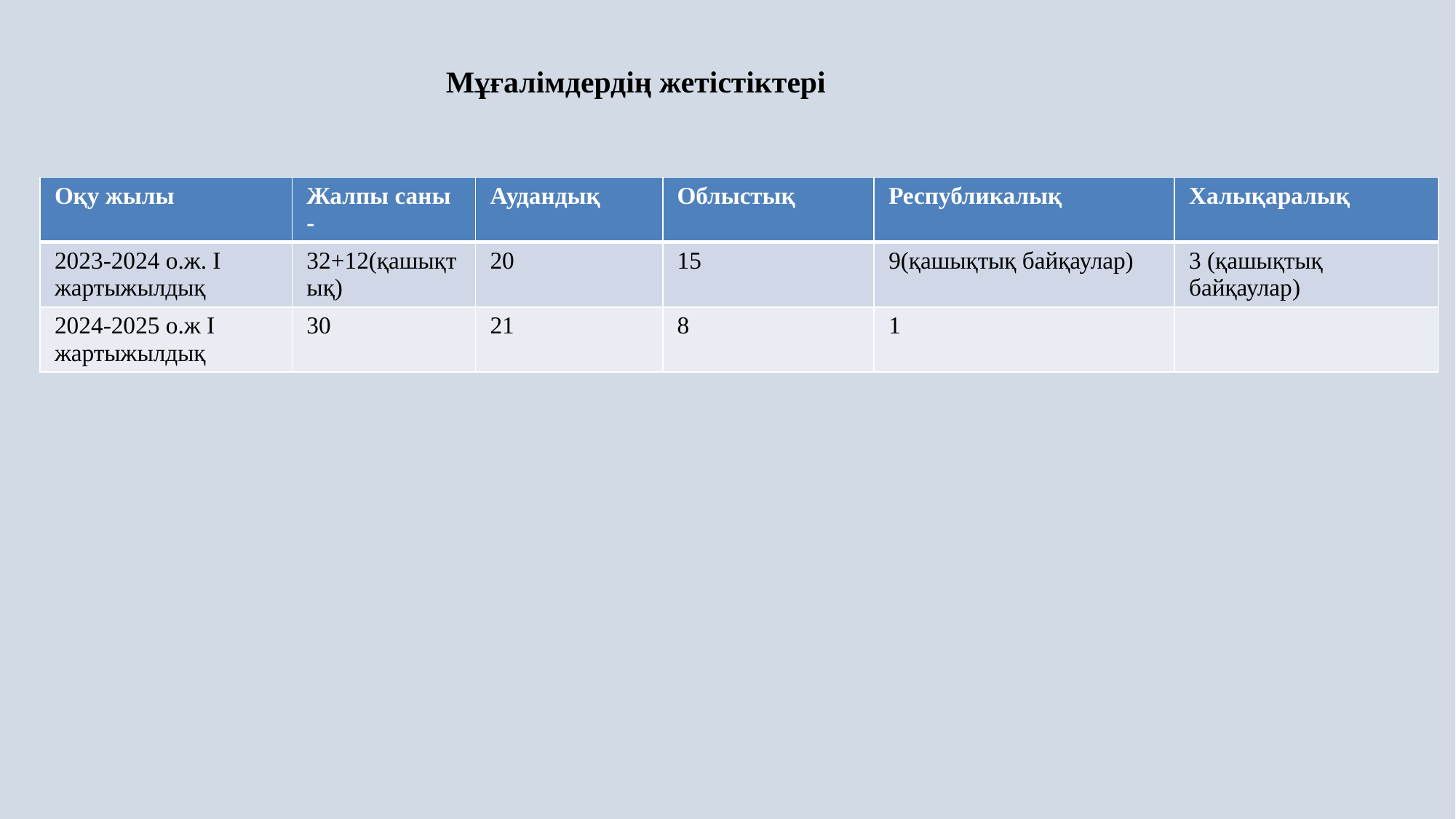

Мұғалімдердің жетістіктері
| Оқу жылы | Жалпы саны - | Аудандық | Облыстық | Республикалық | Халықаралық |
| --- | --- | --- | --- | --- | --- |
| 2023-2024 о.ж. І жартыжылдық | 32+12(қашықтық) | 20 | 15 | 9(қашықтық байқаулар) | 3 (қашықтық байқаулар) |
| 2024-2025 о.ж І жартыжылдық | 30 | 21 | 8 | 1 |  |